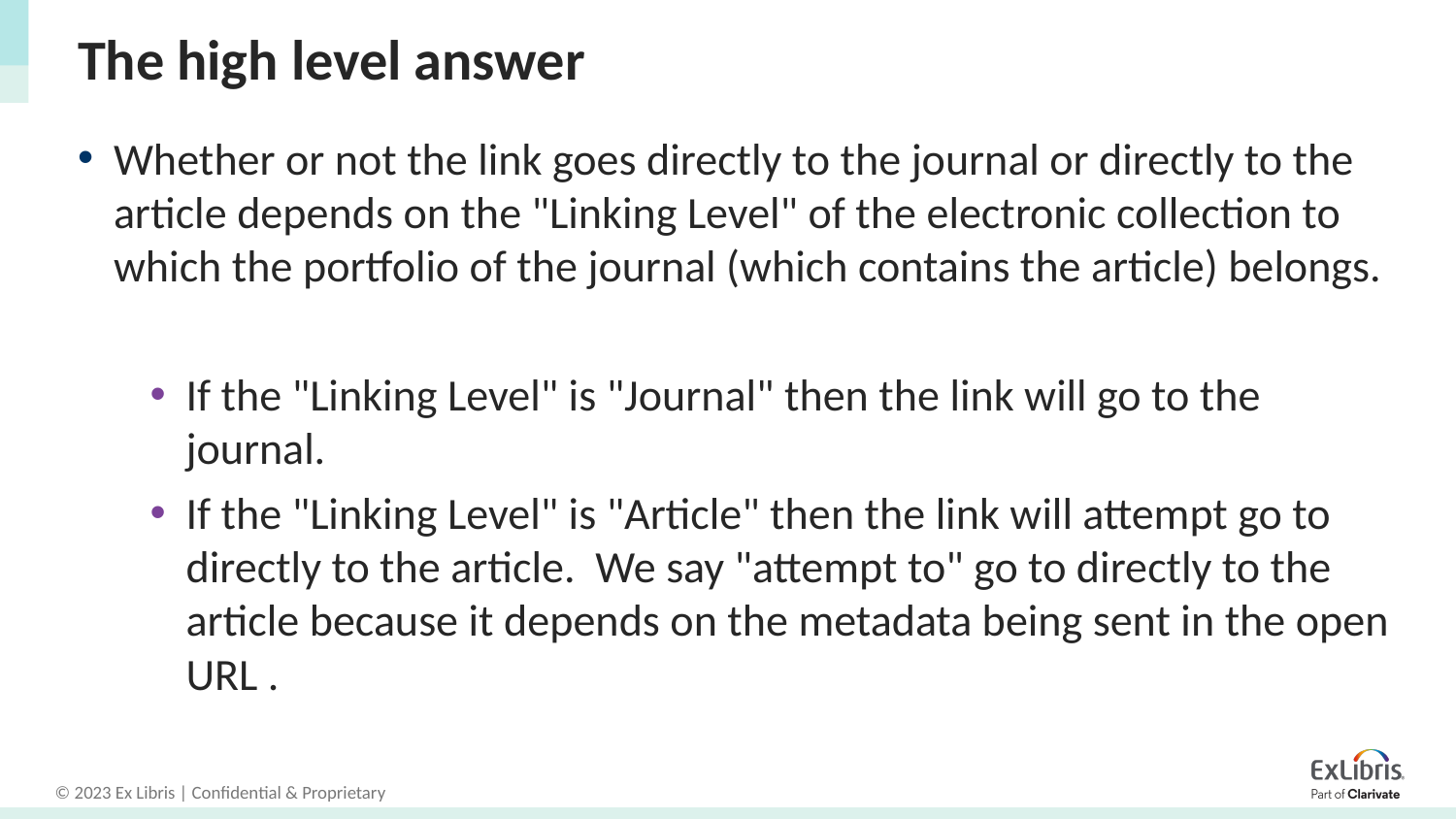

# The high level answer
Whether or not the link goes directly to the journal or directly to the article depends on the "Linking Level" of the electronic collection to which the portfolio of the journal (which contains the article) belongs.

If the "Linking Level" is "Journal" then the link will go to the journal.
If the "Linking Level" is "Article" then the link will attempt go to directly to the article.  We say "attempt to" go to directly to the article because it depends on the metadata being sent in the open URL .